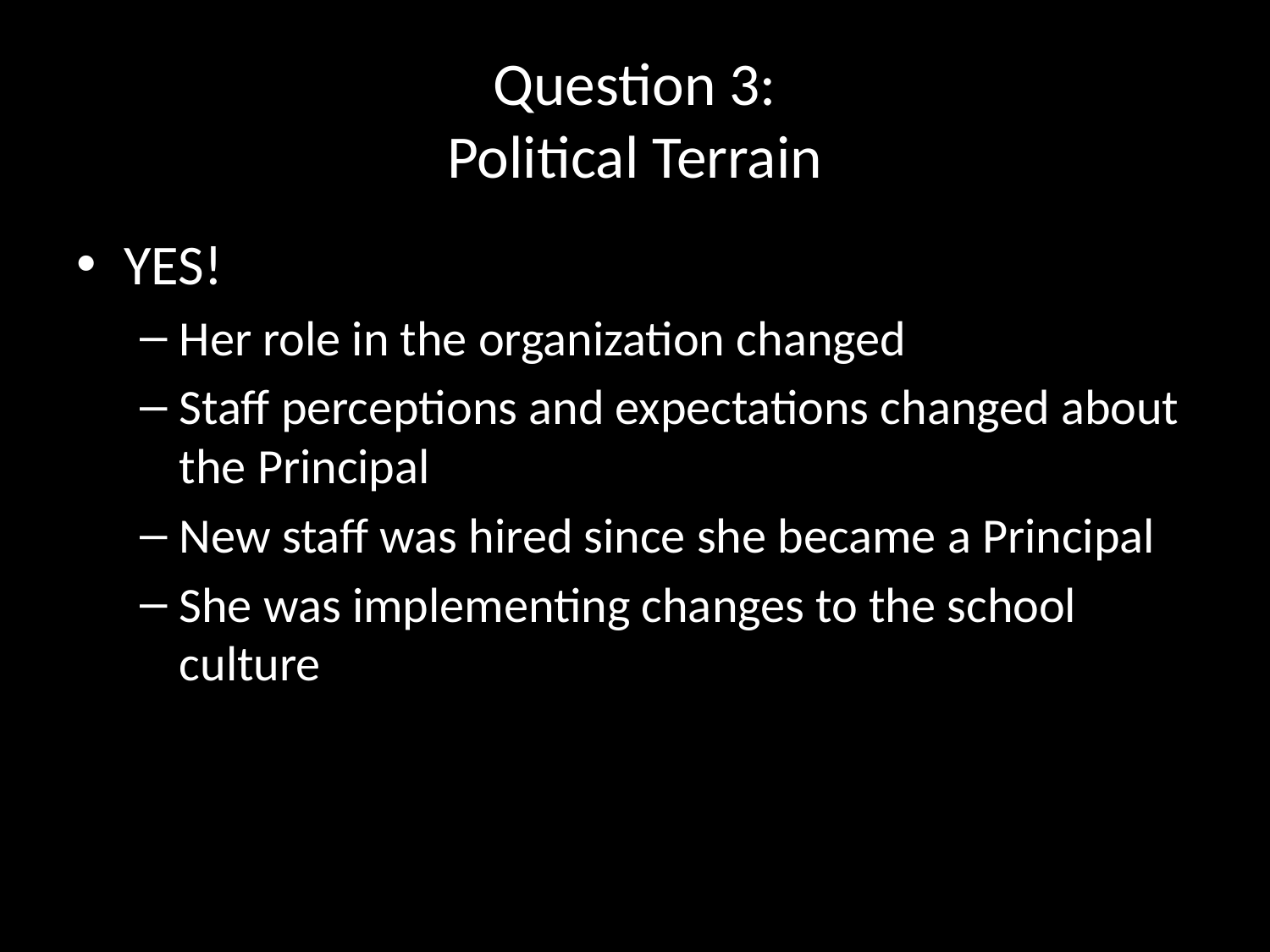

# Question 3: Political Terrain
YES!
Her role in the organization changed
Staff perceptions and expectations changed about the Principal
New staff was hired since she became a Principal
She was implementing changes to the school culture